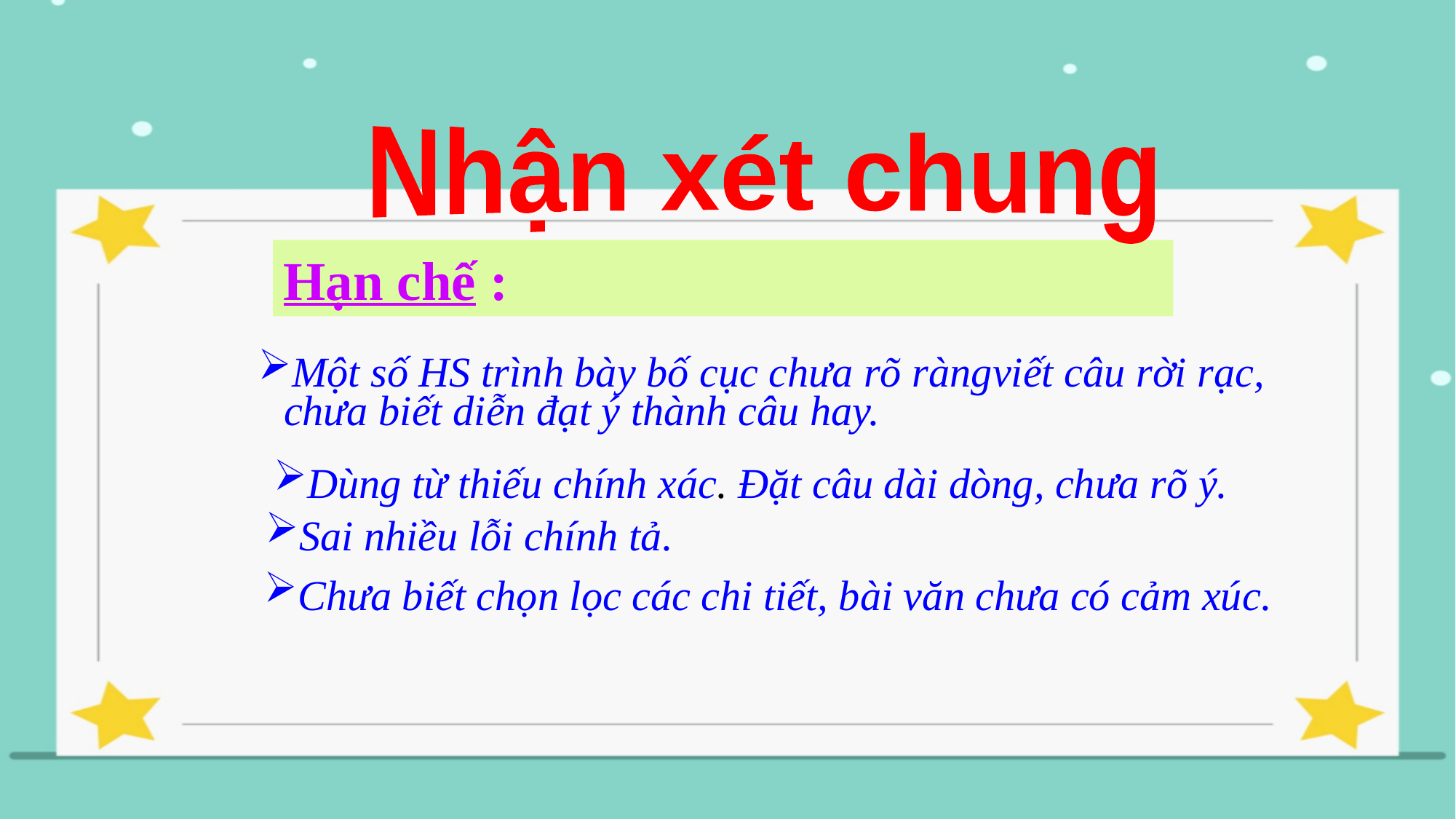

Nhận xét chung
Hạn chế :
Một số HS trình bày bố cục chưa rõ ràngviết câu rời rạc, chưa biết diễn đạt ý thành câu hay.
Dùng từ thiếu chính xác. Đặt câu dài dòng, chưa rõ ý.
Sai nhiều lỗi chính tả.
Chưa biết chọn lọc các chi tiết, bài văn chưa có cảm xúc.